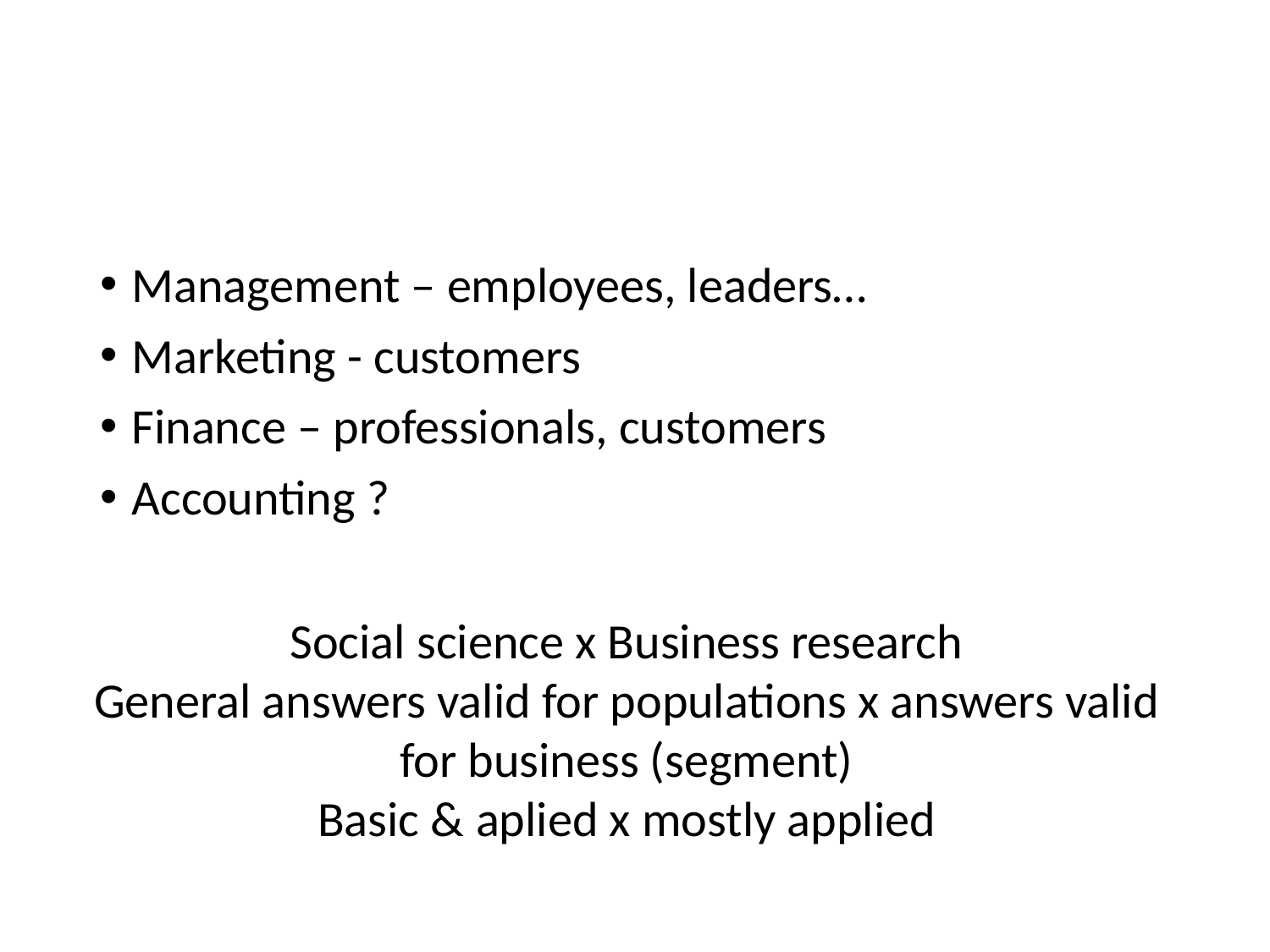

#
Management – employees, leaders…
Marketing - customers
Finance – professionals, customers
Accounting ?

Social science x Business research
General answers valid for populations x answers valid for business (segment)
Basic & aplied x mostly applied